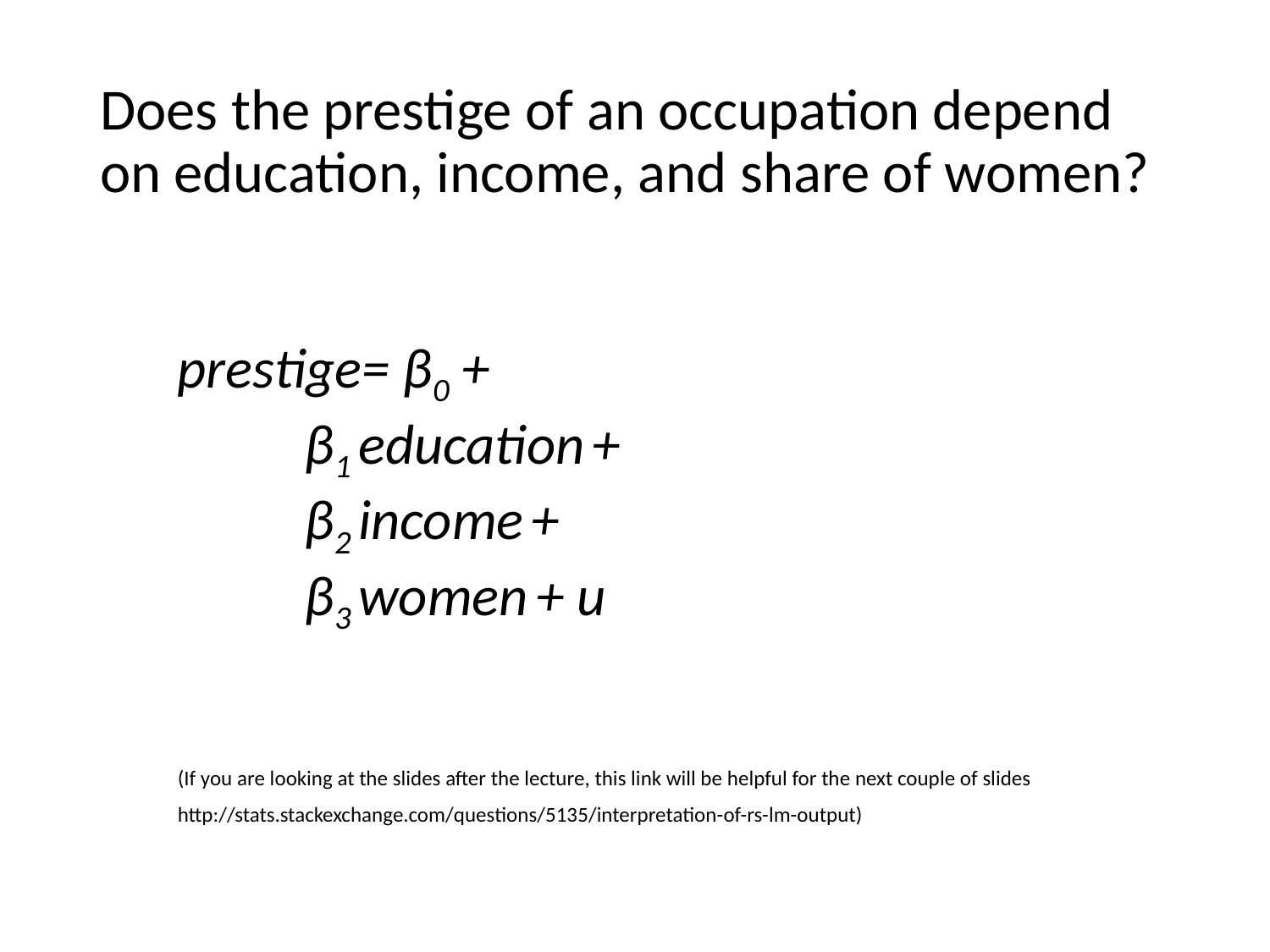

# Does the prestige of an occupation depend on education, income, and share of women?
prestige= β0 +
	β1 education +
	β2 income +
	β3 women + u

(If you are looking at the slides after the lecture, this link will be helpful for the next couple of slides
http://stats.stackexchange.com/questions/5135/interpretation-of-rs-lm-output)